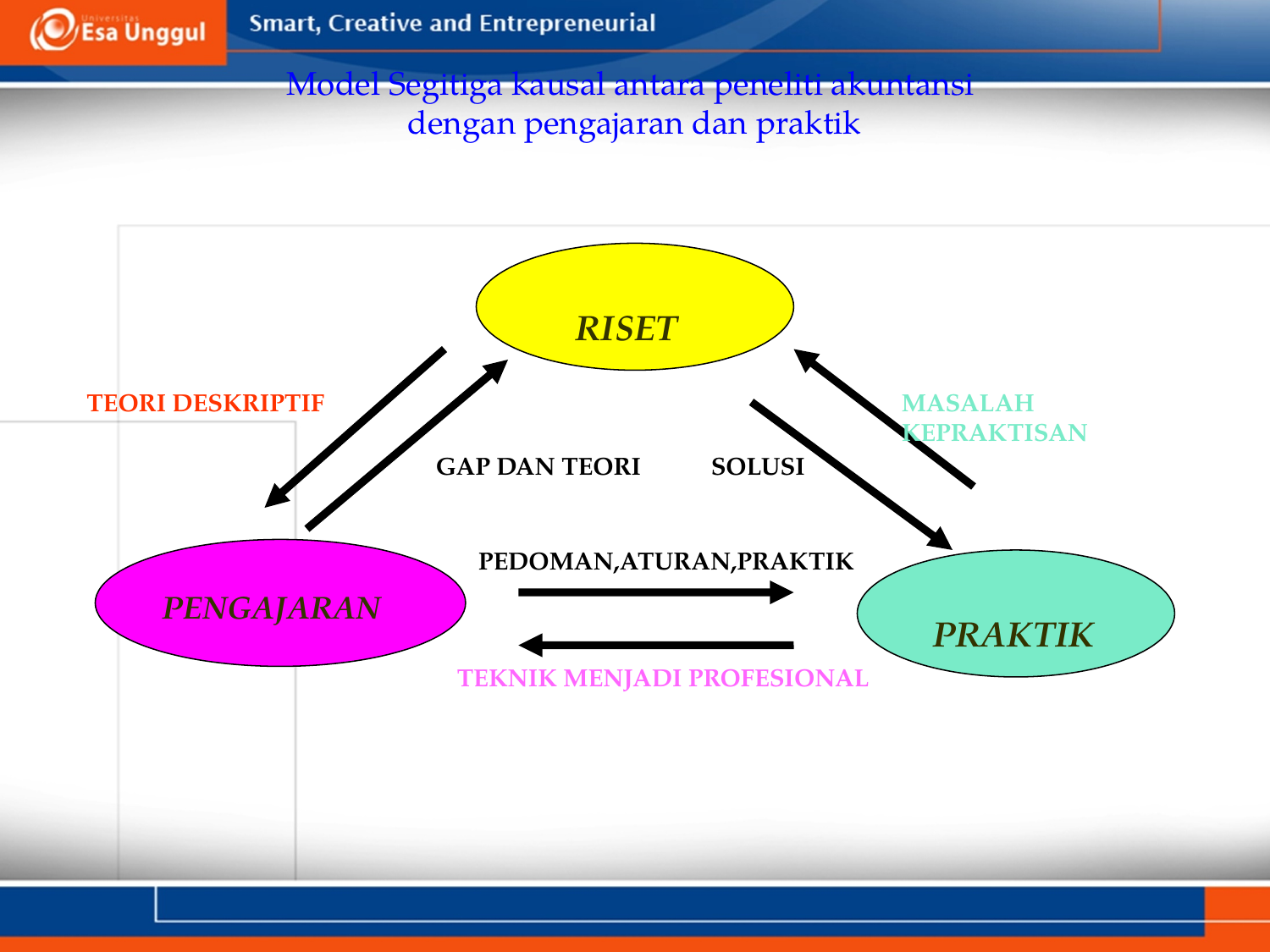

# Model Segitiga kausal antara peneliti akuntansi dengan pengajaran dan praktik

     RISET

TEORI DESKRIPTIF
MASALAH KEPRAKTISAN

GAP DAN TEORI
SOLUSI
       PENGAJARAN

PEDOMAN,ATURAN,PRAKTIK

  PRAKTIK

TEKNIK MENJADI PROFESIONAL